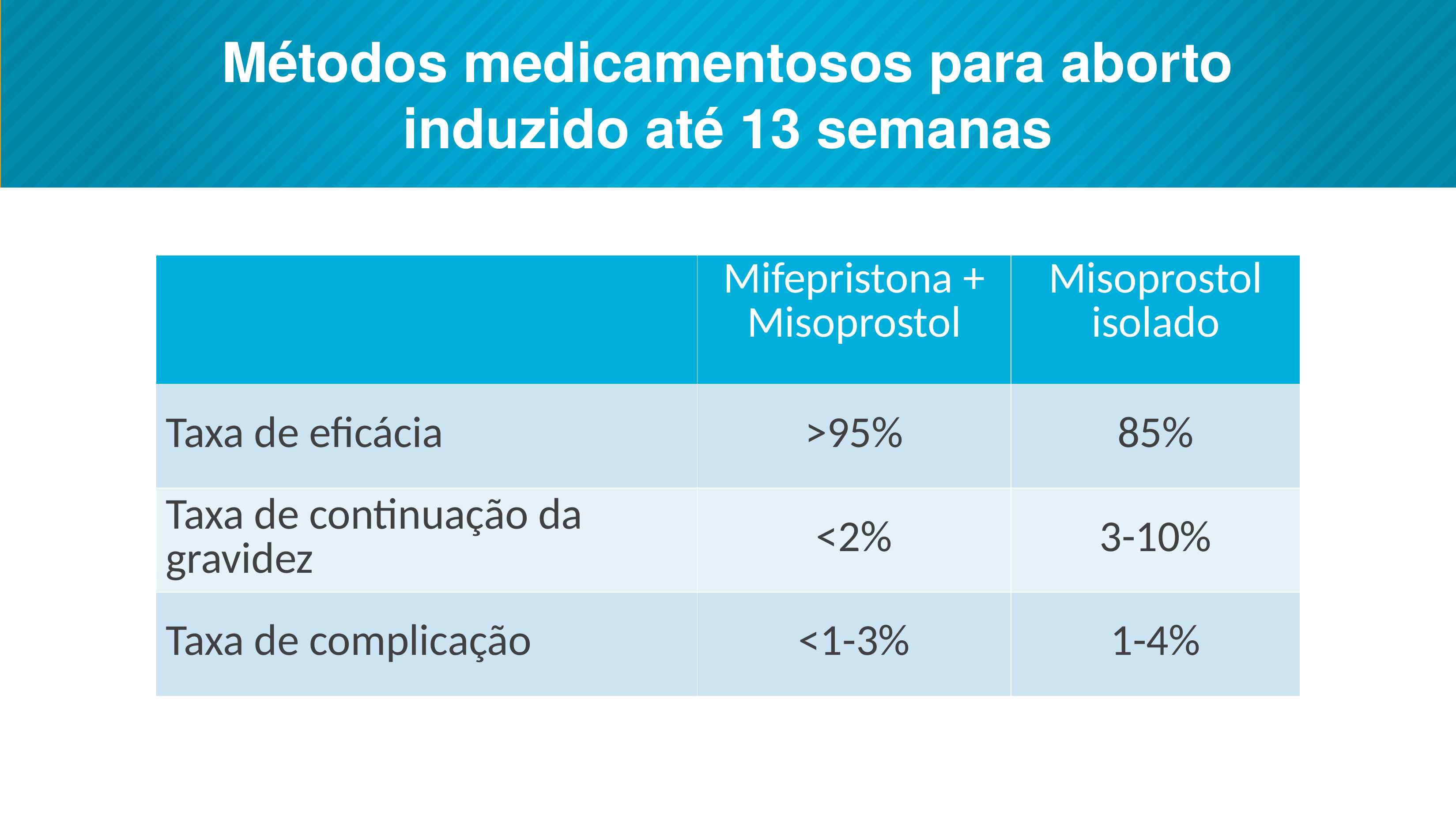

# Métodos medicamentosos para aborto induzido até 13 semanas
|  | Mifepristona + Misoprostol | Misoprostol isolado |
| --- | --- | --- |
| Taxa de eficácia | >95% | 85% |
| Taxa de continuação da gravidez | <2% | 3-10% |
| Taxa de complicação | <1-3% | 1-4% |